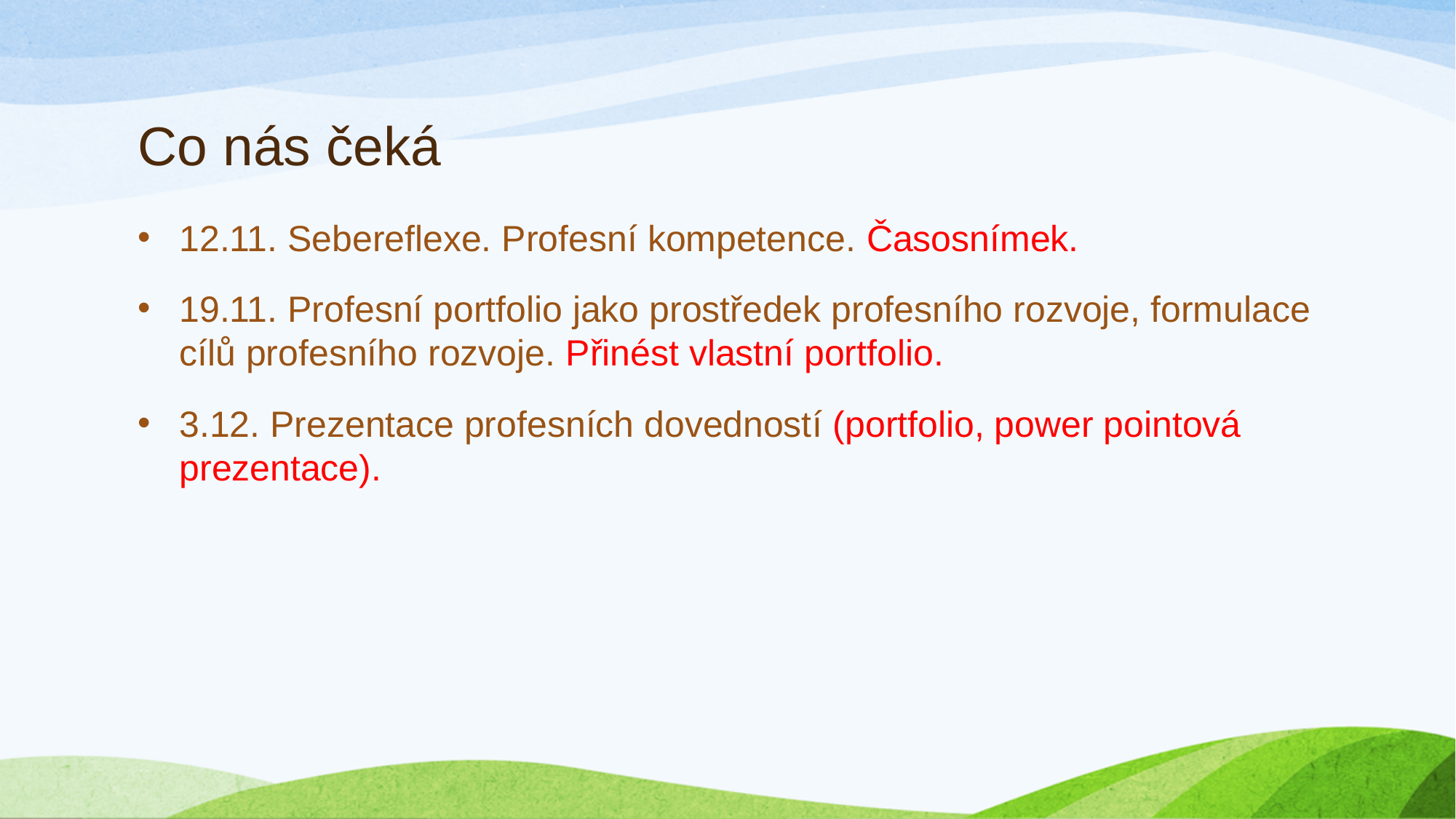

# Co nás čeká
12.11. Sebereflexe. Profesní kompetence. Časosnímek.
19.11. Profesní portfolio jako prostředek profesního rozvoje, formulace cílů profesního rozvoje. Přinést vlastní portfolio.
3.12. Prezentace profesních dovedností (portfolio, power pointová prezentace).